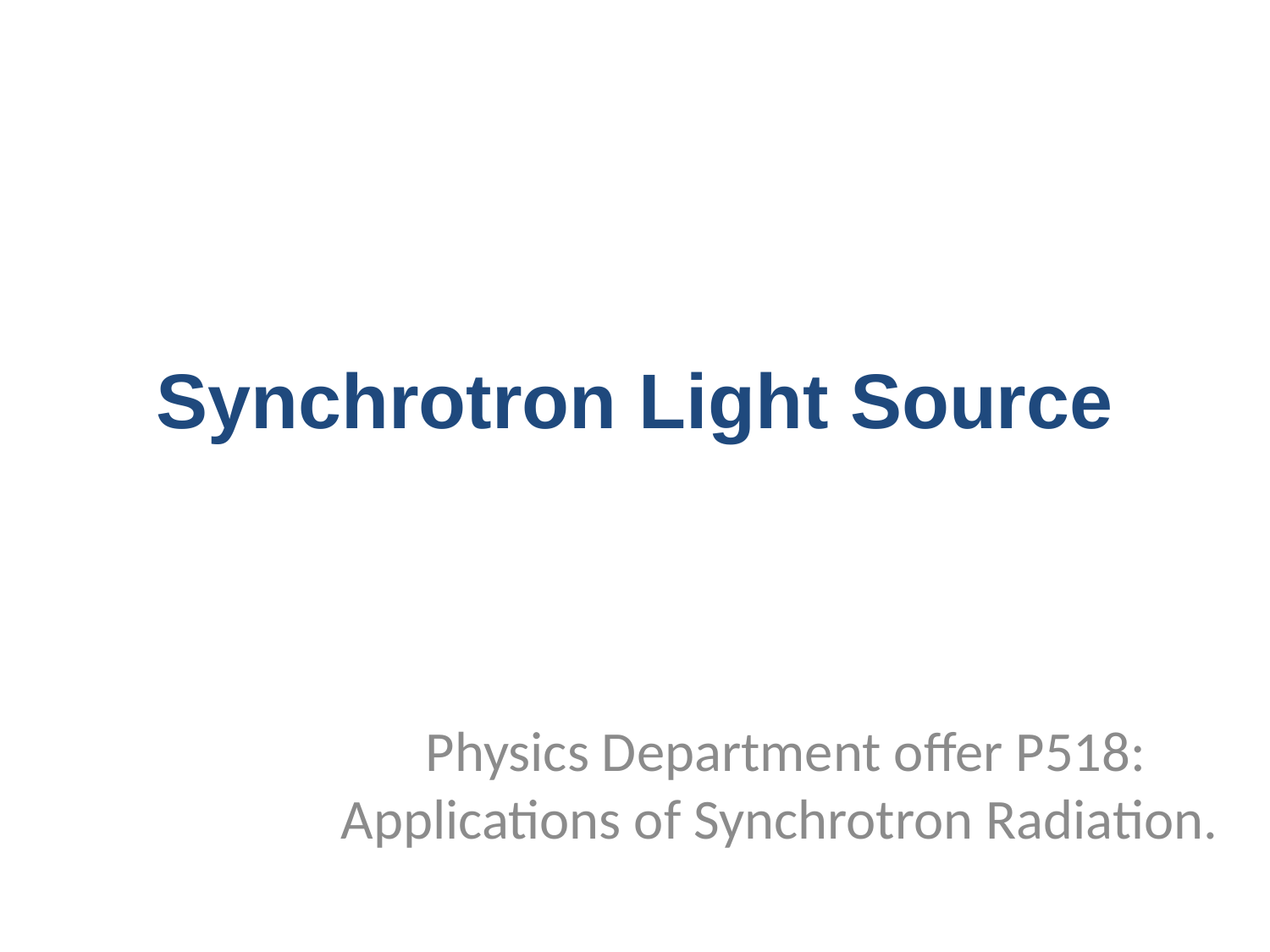

# Synchrotron Light Source
Physics Department offer P518: Applications of Synchrotron Radiation.